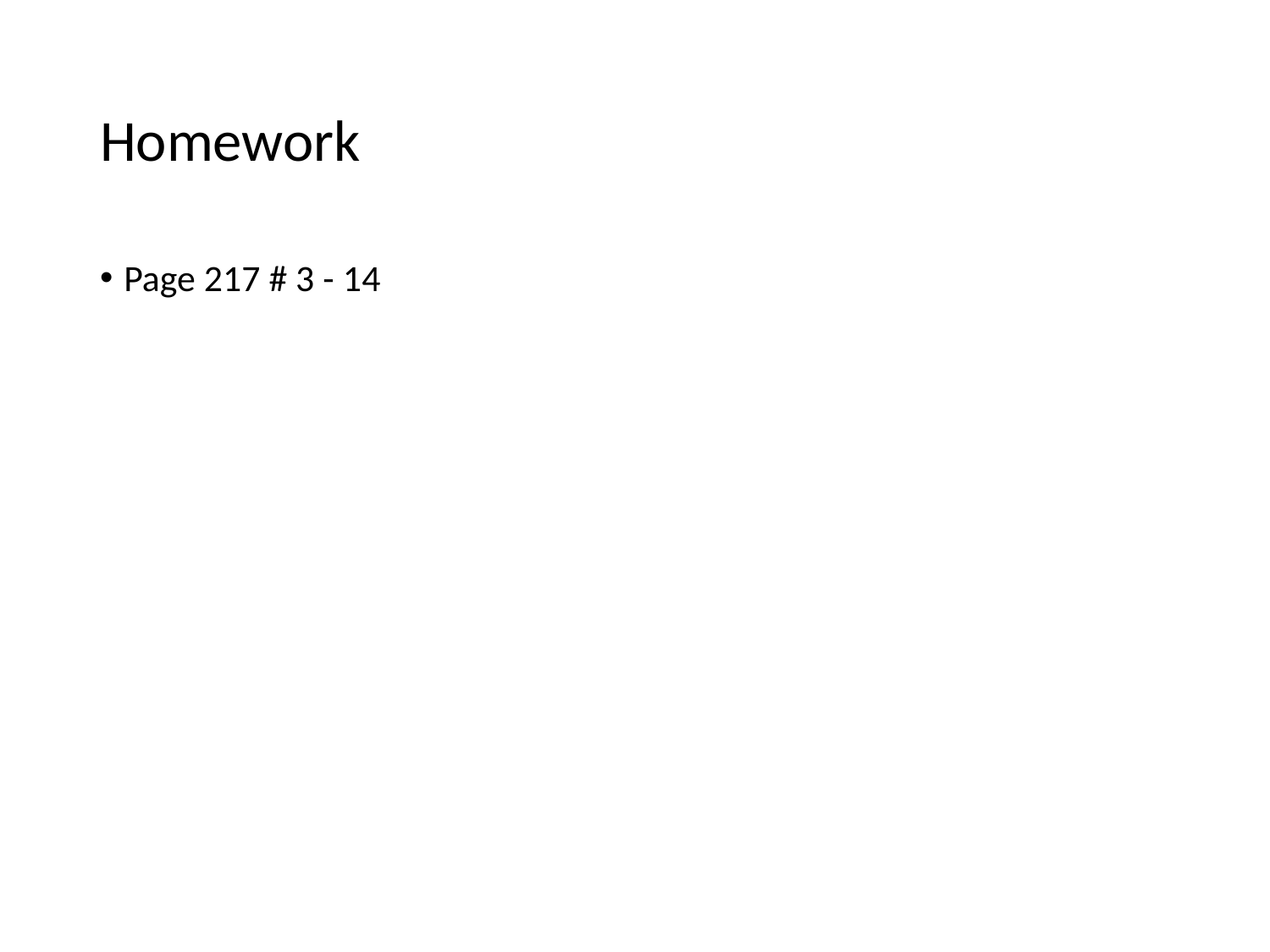

# Homework
Page 217 # 3 - 14